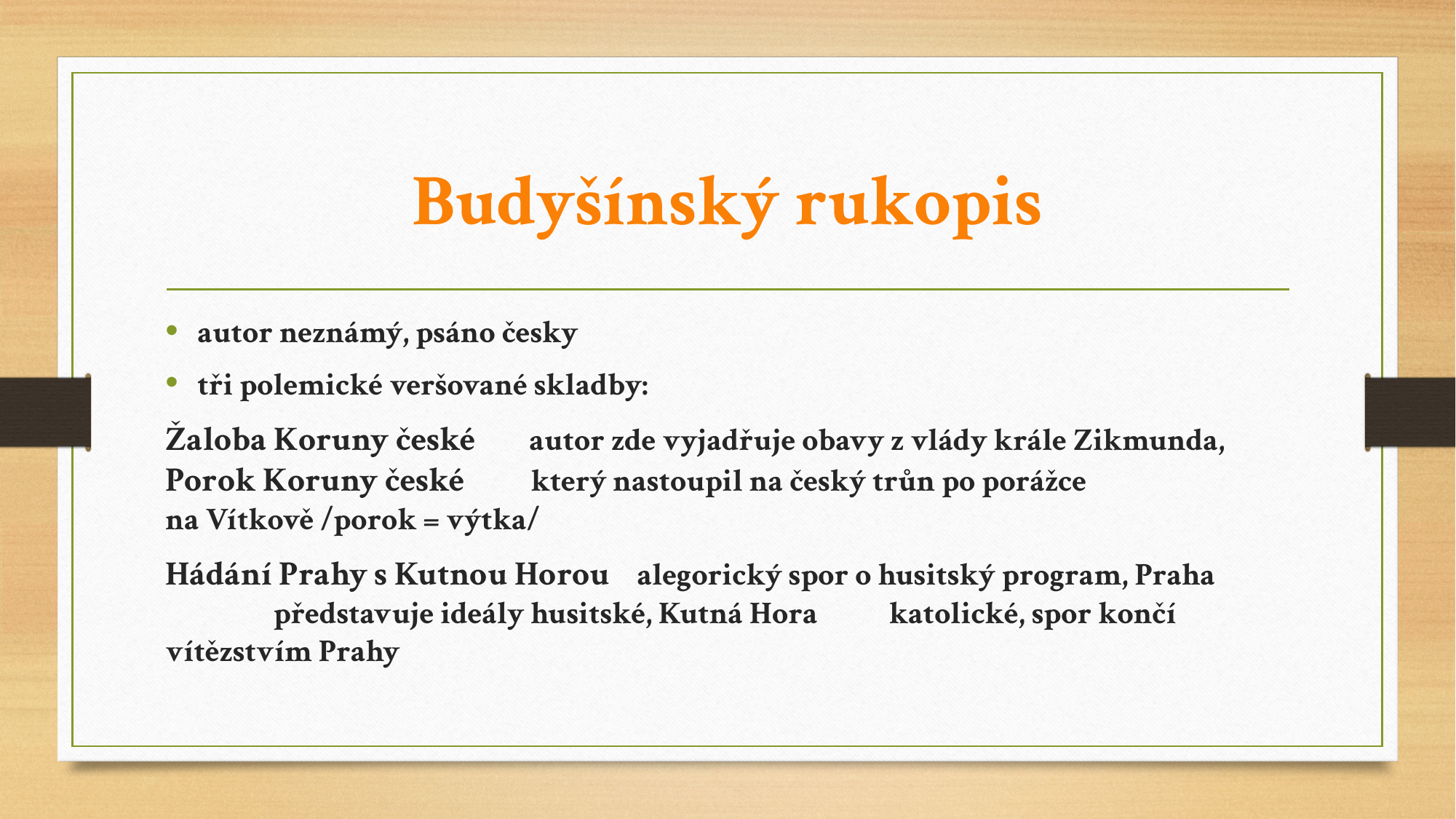

# Budyšínský rukopis
autor neznámý, psáno česky
tři polemické veršované skladby:
Žaloba Koruny české        autor zde vyjadřuje obavy z vlády krále Zikmunda, Porok Koruny české          který nastoupil na český trůn po porážce              							        na Vítkově /porok = výtka/
Hádání Prahy s Kutnou Horou    alegorický spor o husitský program, Praha 									  představuje ideály husitské, Kutná Hora 									         katolické, spor končí vítězstvím Prahy